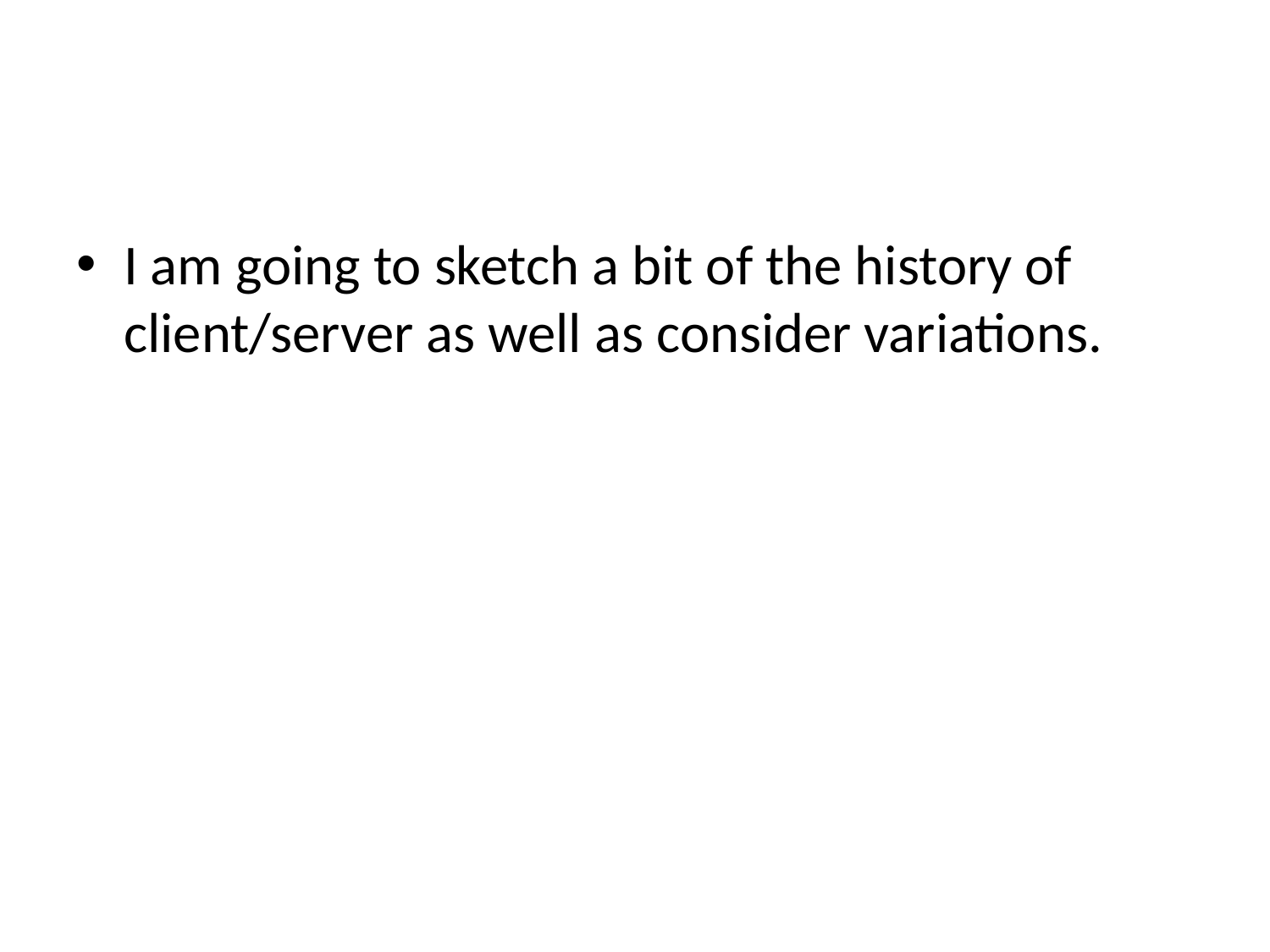

#
I am going to sketch a bit of the history of client/server as well as consider variations.